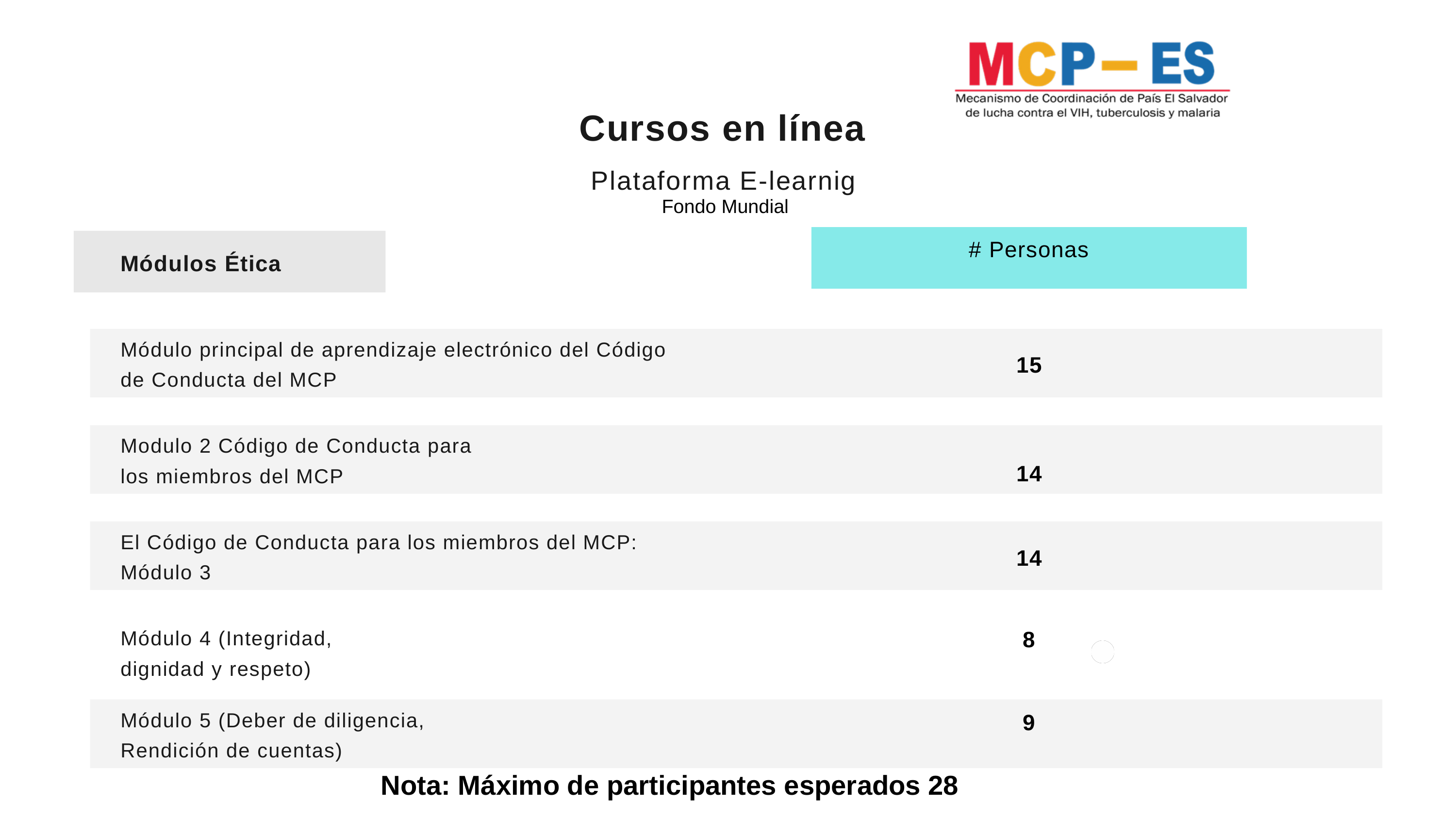

Cursos en línea
Plataforma E-learnig
Fondo Mundial

# Personas
Módulos Ética

Módulo principal de aprendizaje electrónico del Código
de Conducta del MCP
15

Modulo 2 Código de Conducta para los miembros del MCP
14

El Código de Conducta para los miembros del MCP:
Módulo 3
14
Módulo 4 (Integridad, dignidad y respeto)
8

Módulo 5 (Deber de diligencia, Rendición de cuentas)
9
Nota: Máximo de participantes esperados 28